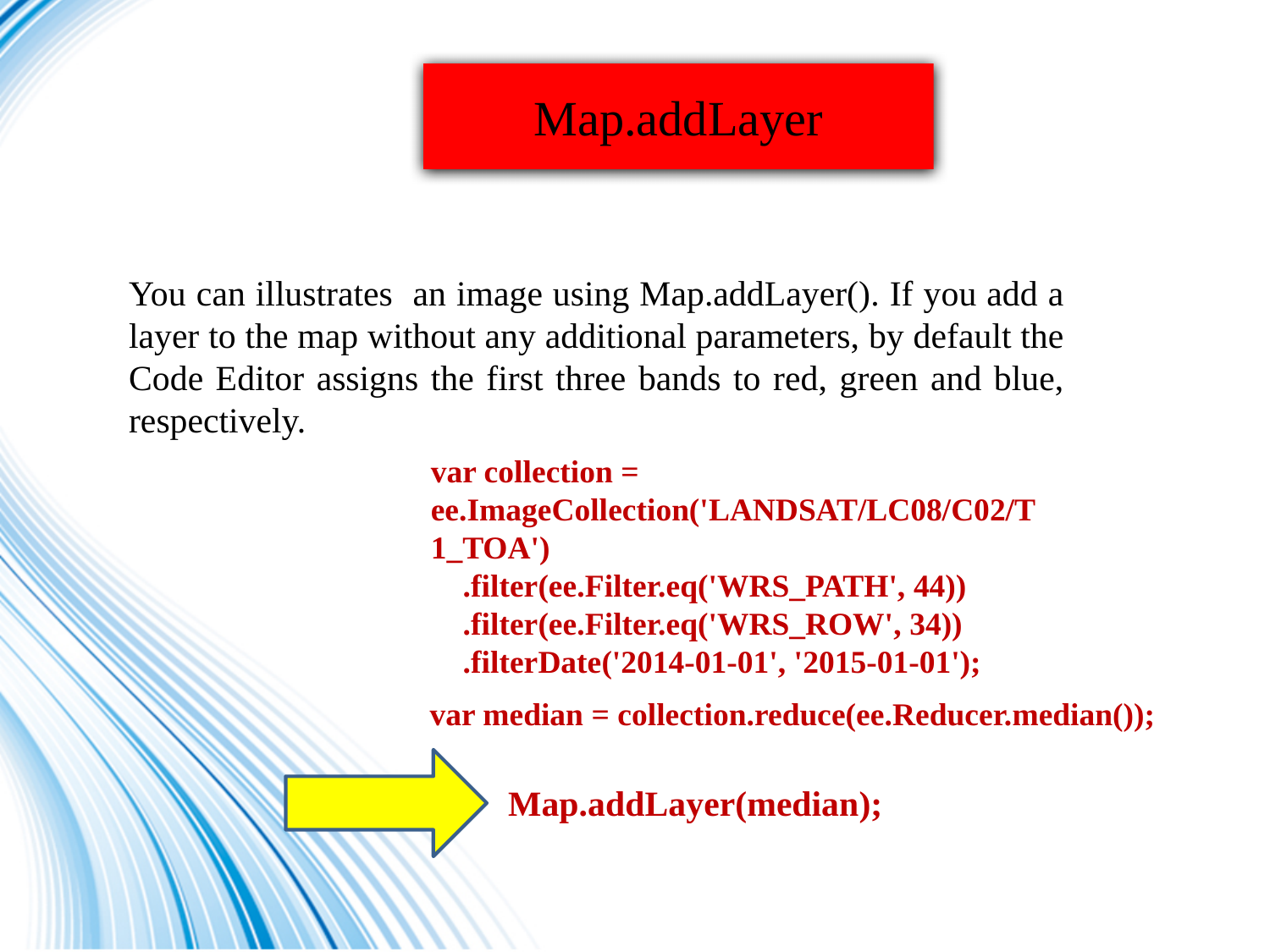

# Map.addLayer
You can illustrates  an image using Map.addLayer(). If you add a layer to the map without any additional parameters, by default the Code Editor assigns the first three bands to red, green and blue, respectively.
var collection = ee.ImageCollection('LANDSAT/LC08/C02/T1_TOA')
    .filter(ee.Filter.eq('WRS_PATH', 44))
    .filter(ee.Filter.eq('WRS_ROW', 34))
    .filterDate('2014-01-01', '2015-01-01');
var median = collection.reduce(ee.Reducer.median());

Map.addLayer(median);